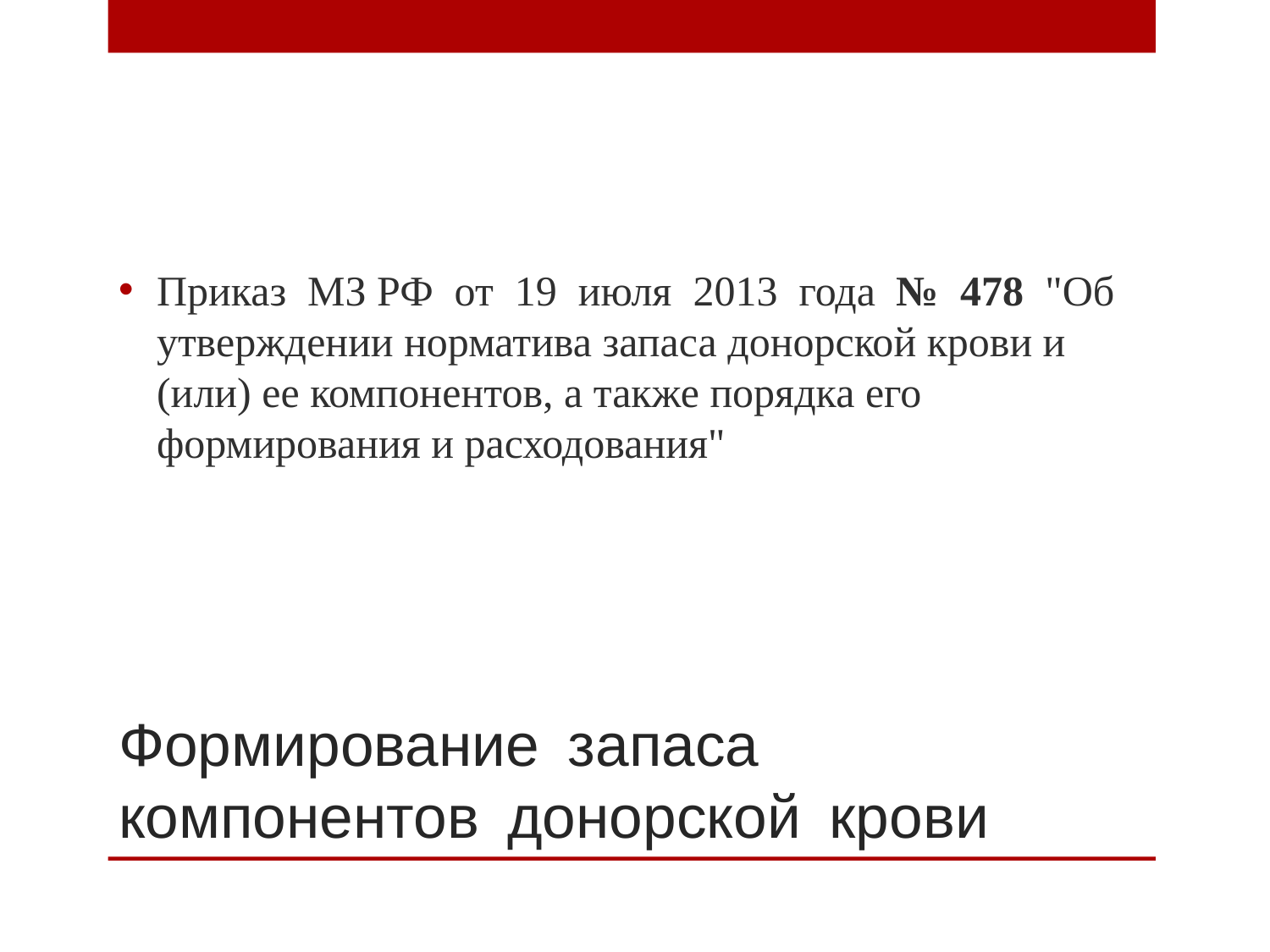

Приказ  МЗ РФ  от  19  июля  2013  года  №  478  "Об утверждении норматива запаса донорской крови и (или) ее компонентов, а также порядка его формирования и расходования"
# Формирование  запаса  компонентов  донорской  крови